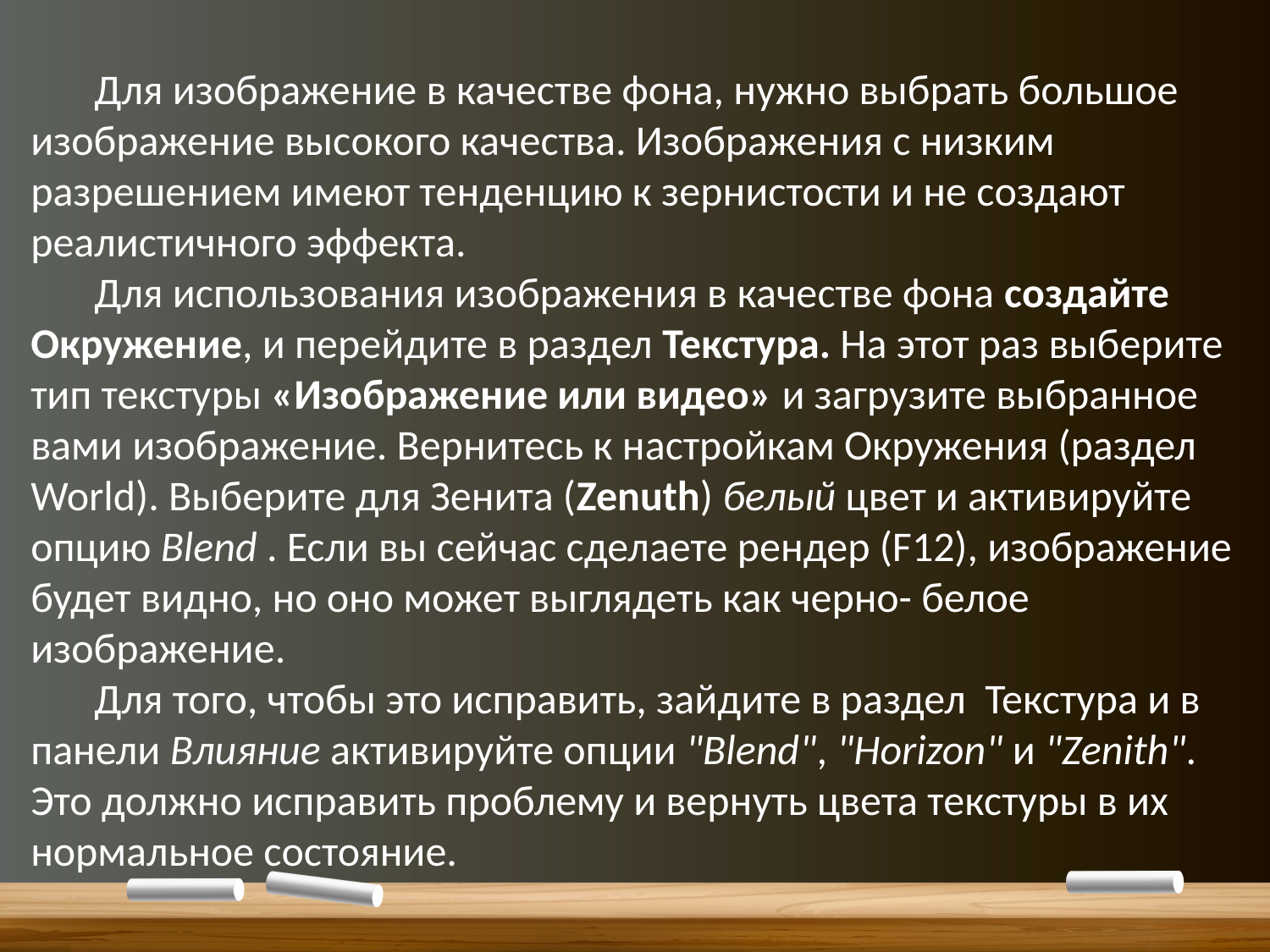

Для изображение в качестве фона, нужно выбрать большое изображение высокого качества. Изображения с низким разрешением имеют тенденцию к зернистости и не создают реалистичного эффекта.
Для использования изображения в качестве фона создайте Окружение, и перейдите в раздел Текстура. На этот раз выберите тип текстуры «Изображение или видео» и загрузите выбранное вами изображение. Вернитесь к настройкам Окружения (раздел World). Выберите для Зенита (Zenuth) белый цвет и активируйте опцию Blend . Если вы сейчас сделаете рендер (F12), изображение будет видно, но оно может выглядеть как черно- белое изображение.
Для того, чтобы это исправить, зайдите в раздел  Текстура и в панели Влияние активируйте опции "Blend", "Horizon" и "Zenith". Это должно исправить проблему и вернуть цвета текстуры в их нормальное состояние.